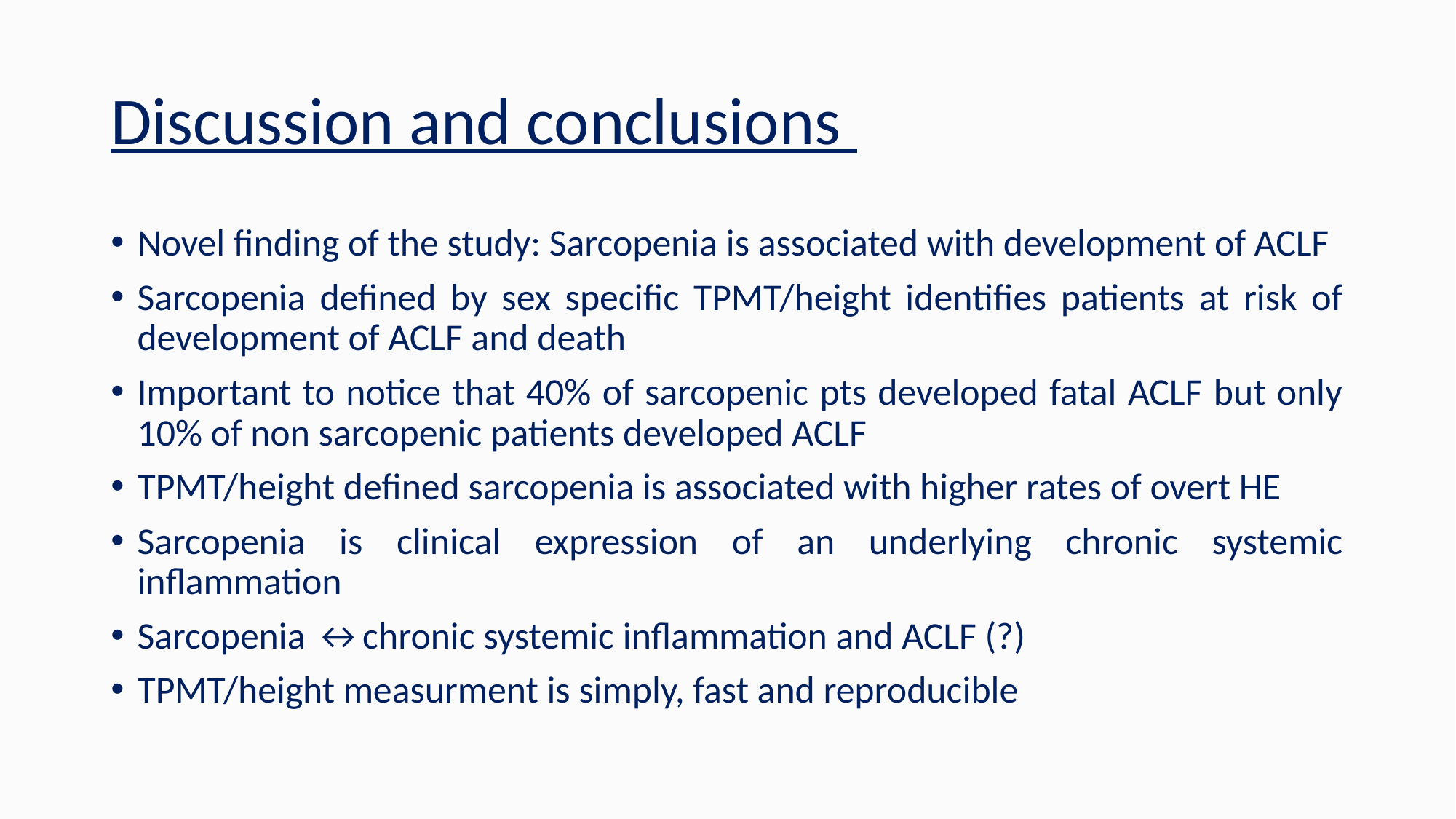

# Discussion and conclusions
Novel finding of the study: Sarcopenia is associated with development of ACLF
Sarcopenia defined by sex specific TPMT/height identifies patients at risk of development of ACLF and death
Important to notice that 40% of sarcopenic pts developed fatal ACLF but only 10% of non sarcopenic patients developed ACLF
TPMT/height defined sarcopenia is associated with higher rates of overt HE
Sarcopenia is clinical expression of an underlying chronic systemic inflammation
Sarcopenia ↔chronic systemic inflammation and ACLF (?)
TPMT/height measurment is simply, fast and reproducible